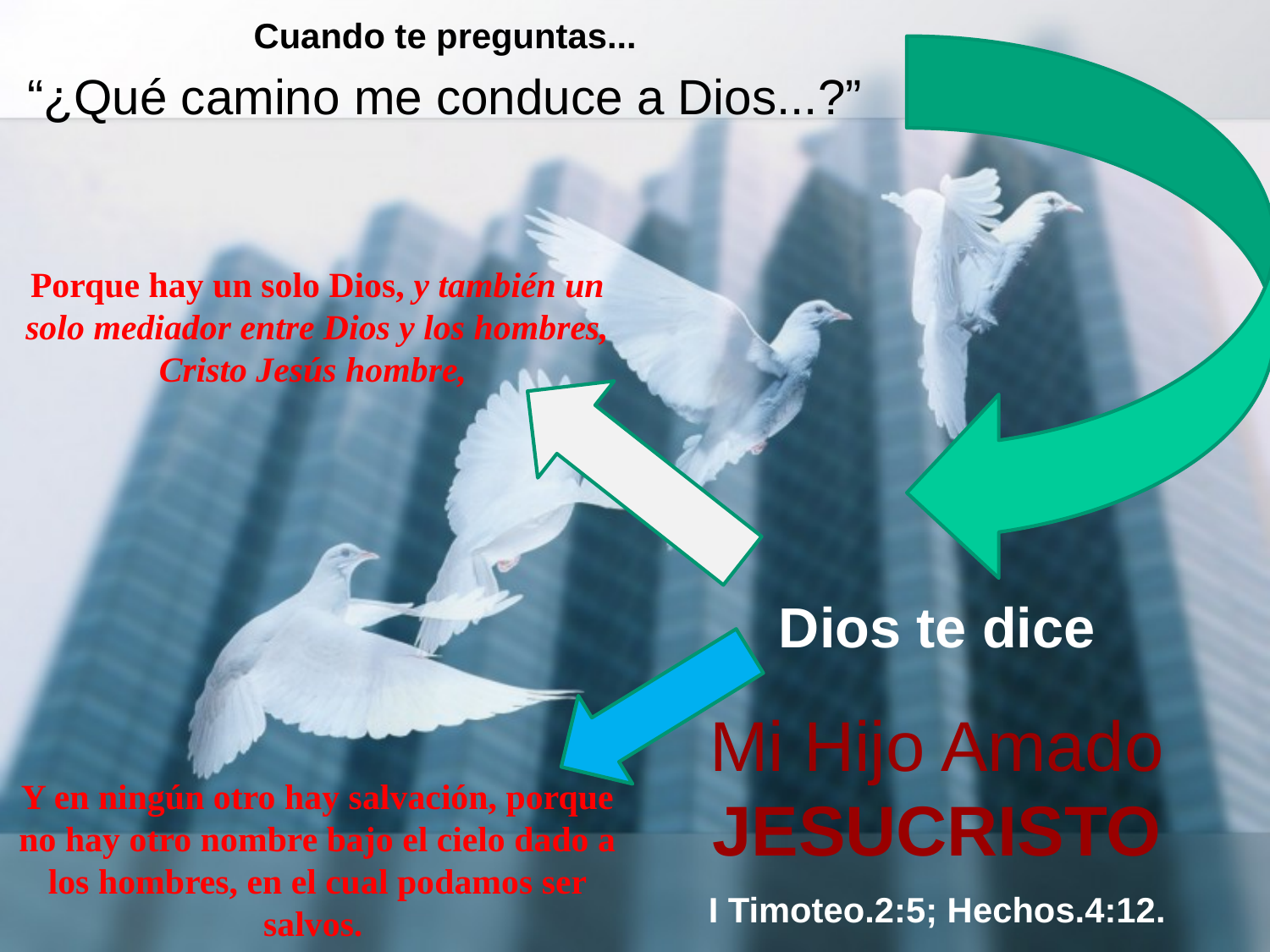

Cuando te preguntas...
“¿Qué camino me conduce a Dios...?”

Porque hay un solo Dios, y también un solo mediador entre Dios y los hombres, Cristo Jesús hombre,

Dios te dice
Mi Hijo Amado
JESUCRISTO
I Timoteo.2:5; Hechos.4:12.

Y en ningún otro hay salvación, porque no hay otro nombre bajo el cielo dado a los hombres, en el cual podamos ser salvos.